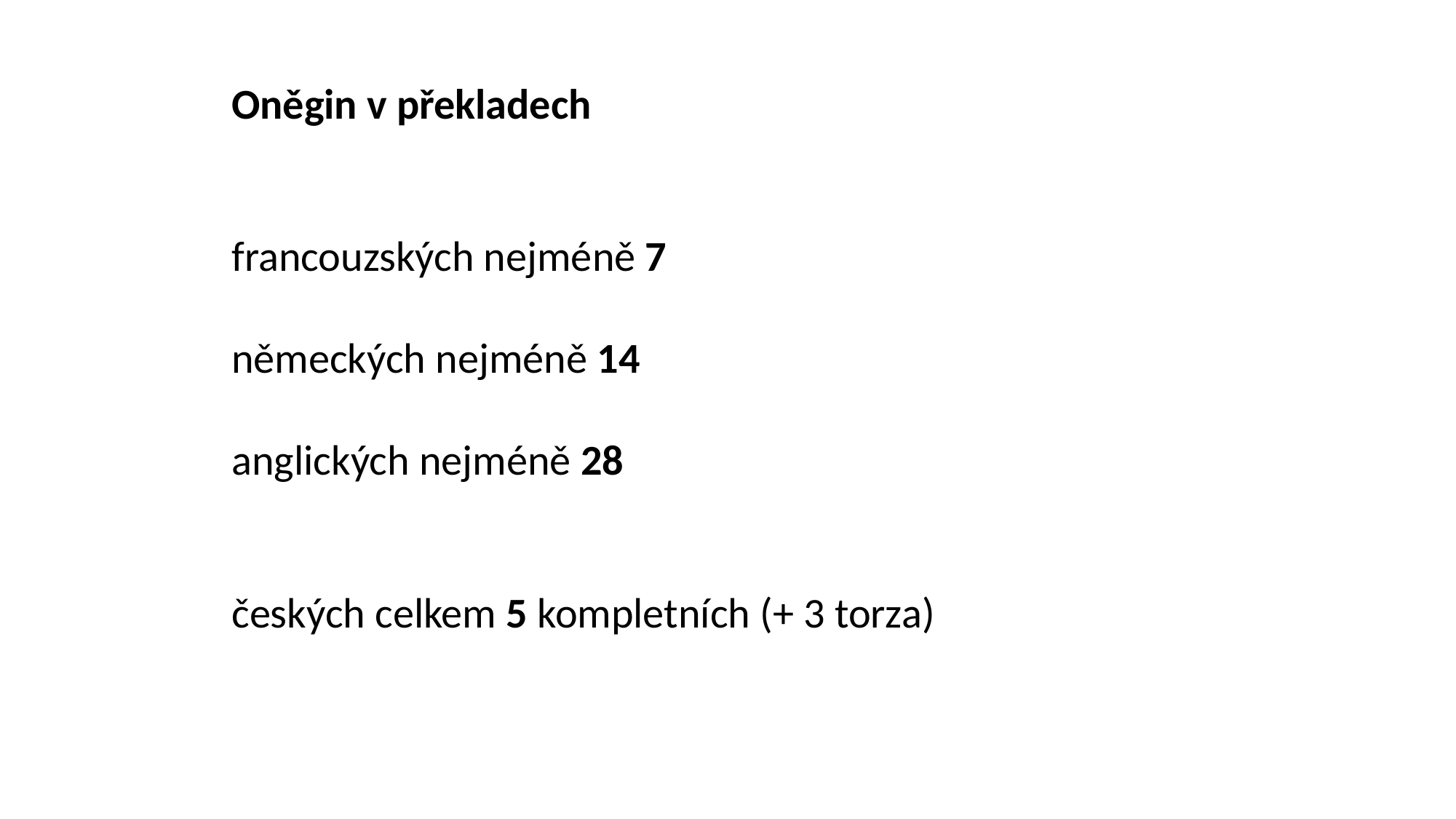

Oněgin v překladech

francouzských nejméně 7

německých nejméně 14

anglických nejméně 28

českých celkem 5 kompletních (+ 3 torza)